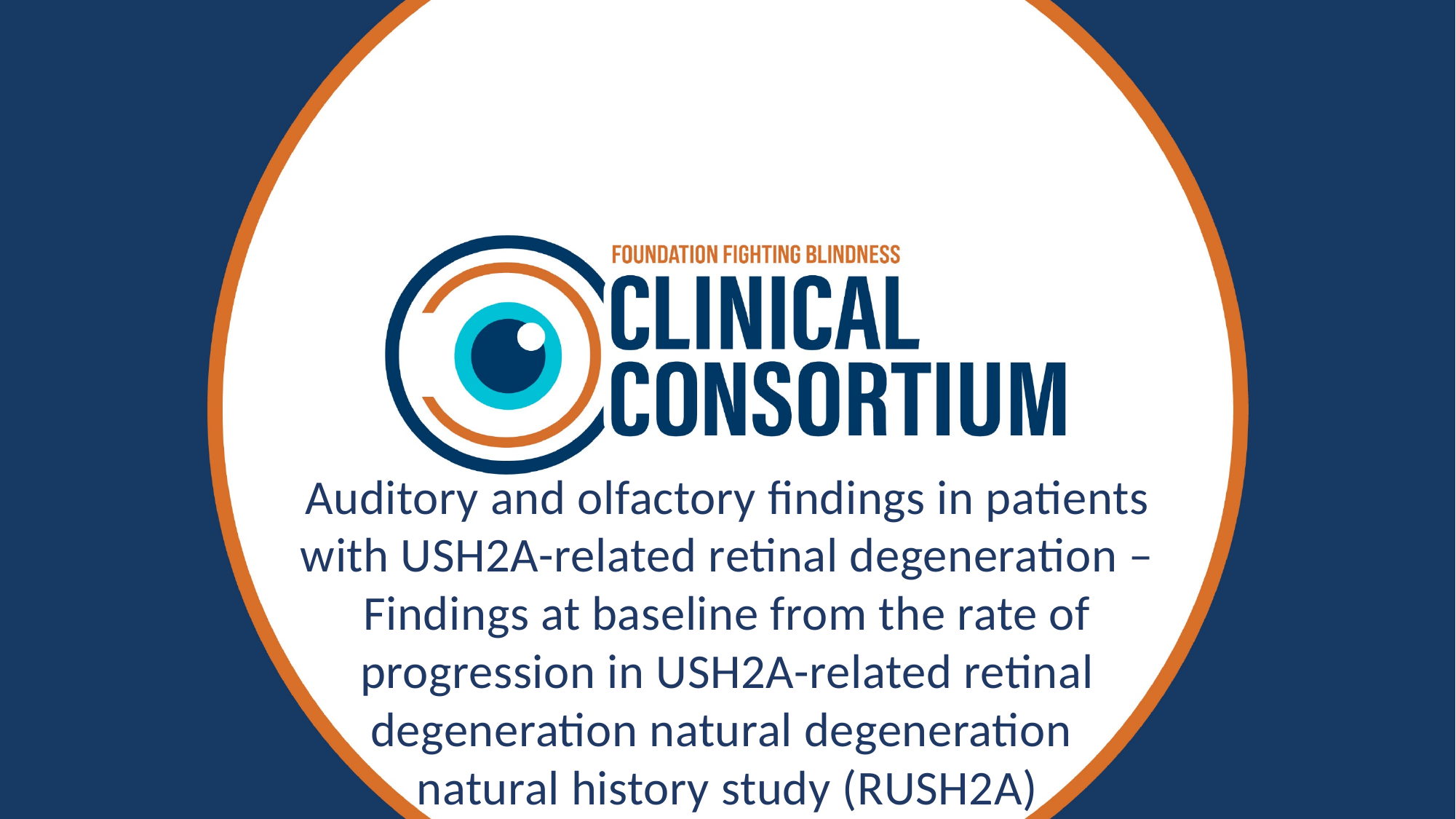

# Auditory and olfactory findings in patients with USH2A-related retinal degeneration – Findings at baseline from the rate of progression in USH2A-related retinal degeneration natural degeneration natural history study (RUSH2A)